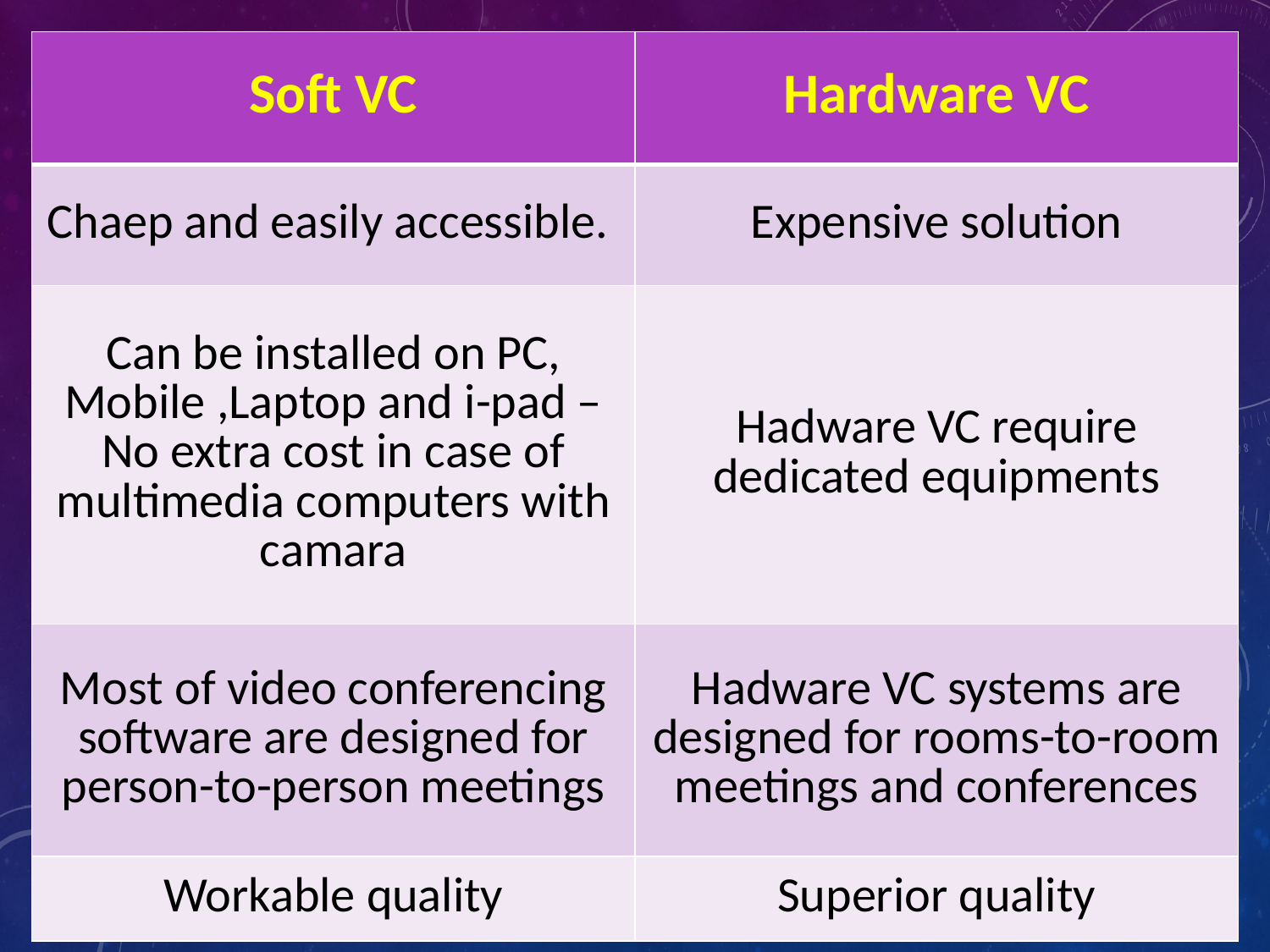

| Soft VC | Hardware VC |
| --- | --- |
| Chaep and easily accessible. | Expensive solution |
| Can be installed on PC, Mobile ,Laptop and i-pad – No extra cost in case of multimedia computers with camara | Hadware VC require dedicated equipments |
| Most of video conferencing software are designed for person-to-person meetings | Hadware VC systems are designed for rooms-to-room meetings and conferences |
| Workable quality | Superior quality |